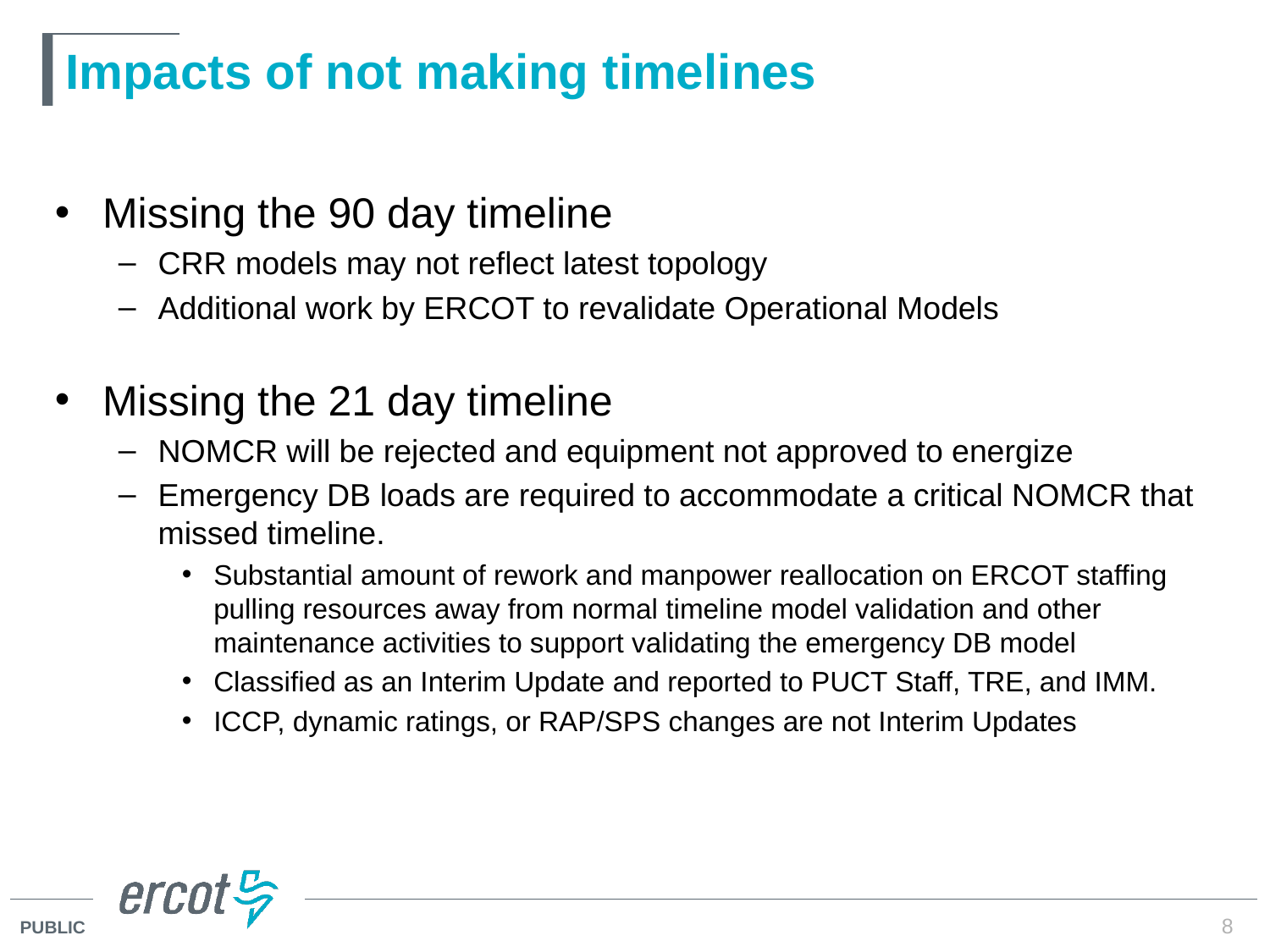

# Impacts of not making timelines
Missing the 90 day timeline
CRR models may not reflect latest topology
Additional work by ERCOT to revalidate Operational Models

Missing the 21 day timeline
NOMCR will be rejected and equipment not approved to energize
Emergency DB loads are required to accommodate a critical NOMCR that missed timeline.
Substantial amount of rework and manpower reallocation on ERCOT staffing pulling resources away from normal timeline model validation and other maintenance activities to support validating the emergency DB model
Classified as an Interim Update and reported to PUCT Staff, TRE, and IMM.
ICCP, dynamic ratings, or RAP/SPS changes are not Interim Updates

8